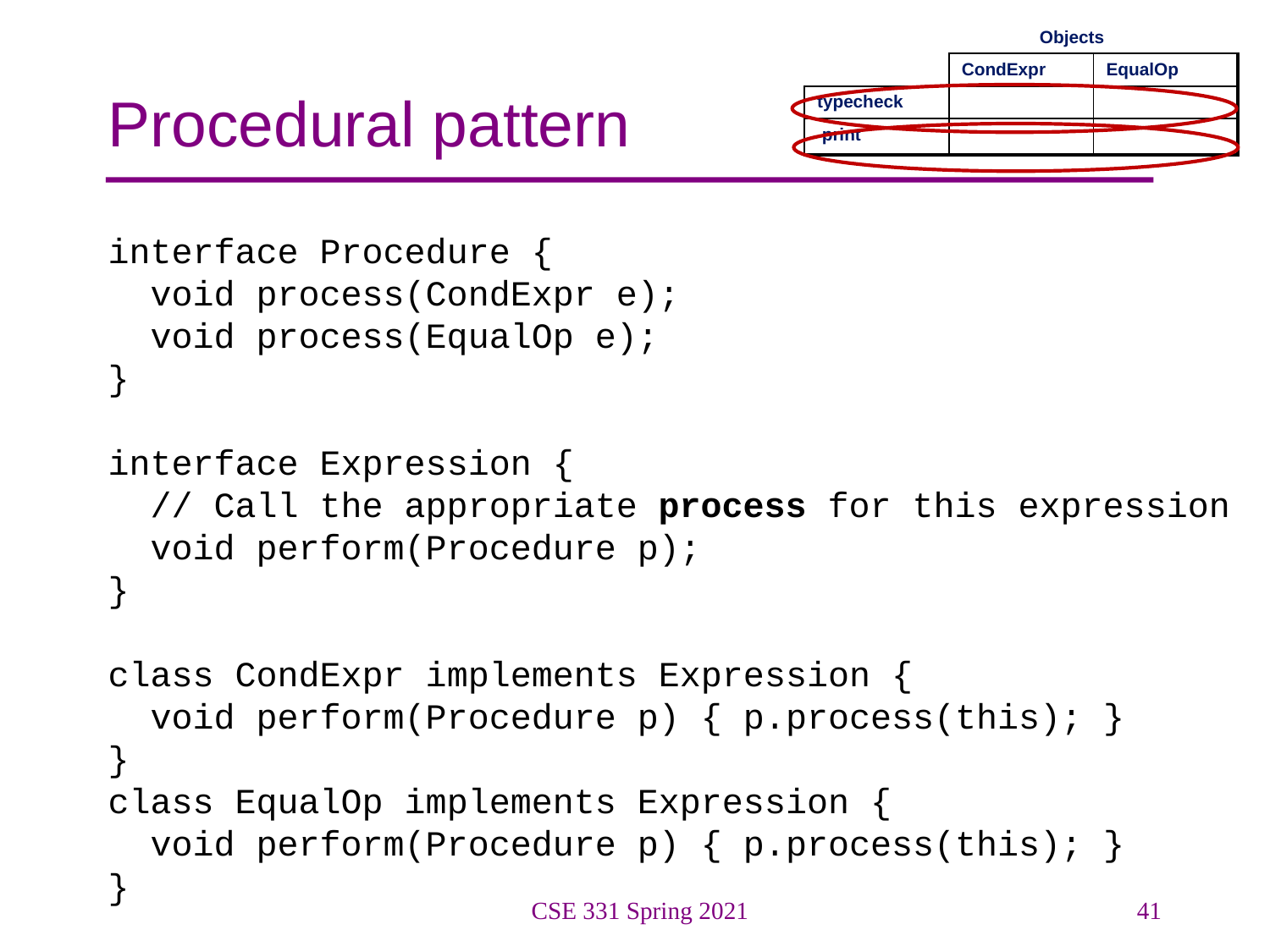

|  | Objects |  |
| --- | --- | --- |
|  | CondExpr | EqualOp |
| typecheck |  |  |
| print |  |  |
# Procedural pattern

interface Procedure {
  void process(CondExpr e);
  void process(EqualOp e);
}

interface Expression {
  // Call the appropriate process for this expression
  void perform(Procedure p);
}

class CondExpr implements Expression {
  void perform(Procedure p) { p.process(this); }
}
class EqualOp implements Expression {
  void perform(Procedure p) { p.process(this); }
}

CSE 331 Spring 2021

41